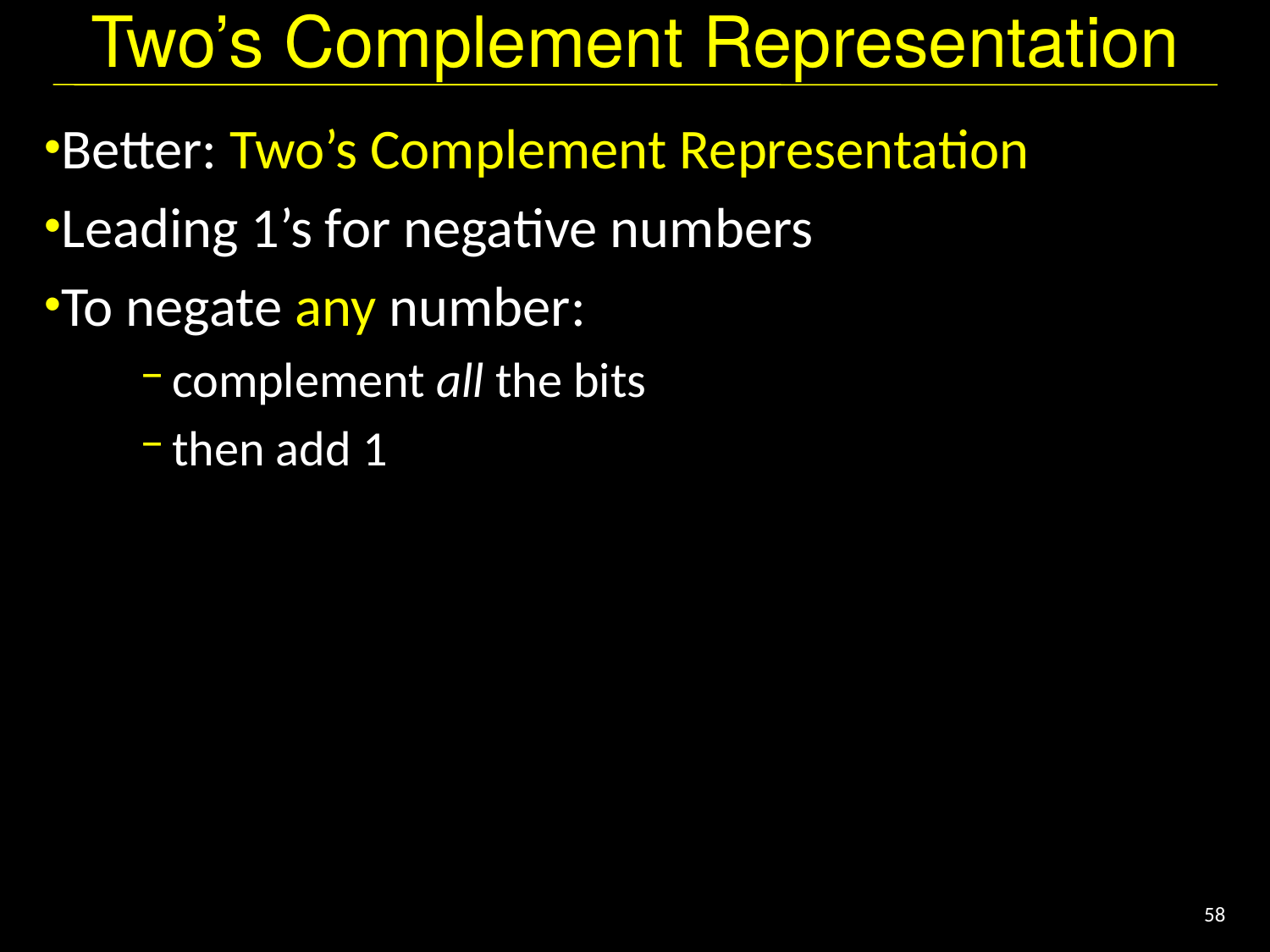

# Two’s Complement Representation
Better: Two’s Complement Representation
Leading 1’s for negative numbers
To negate any number:
complement all the bits
then add 1